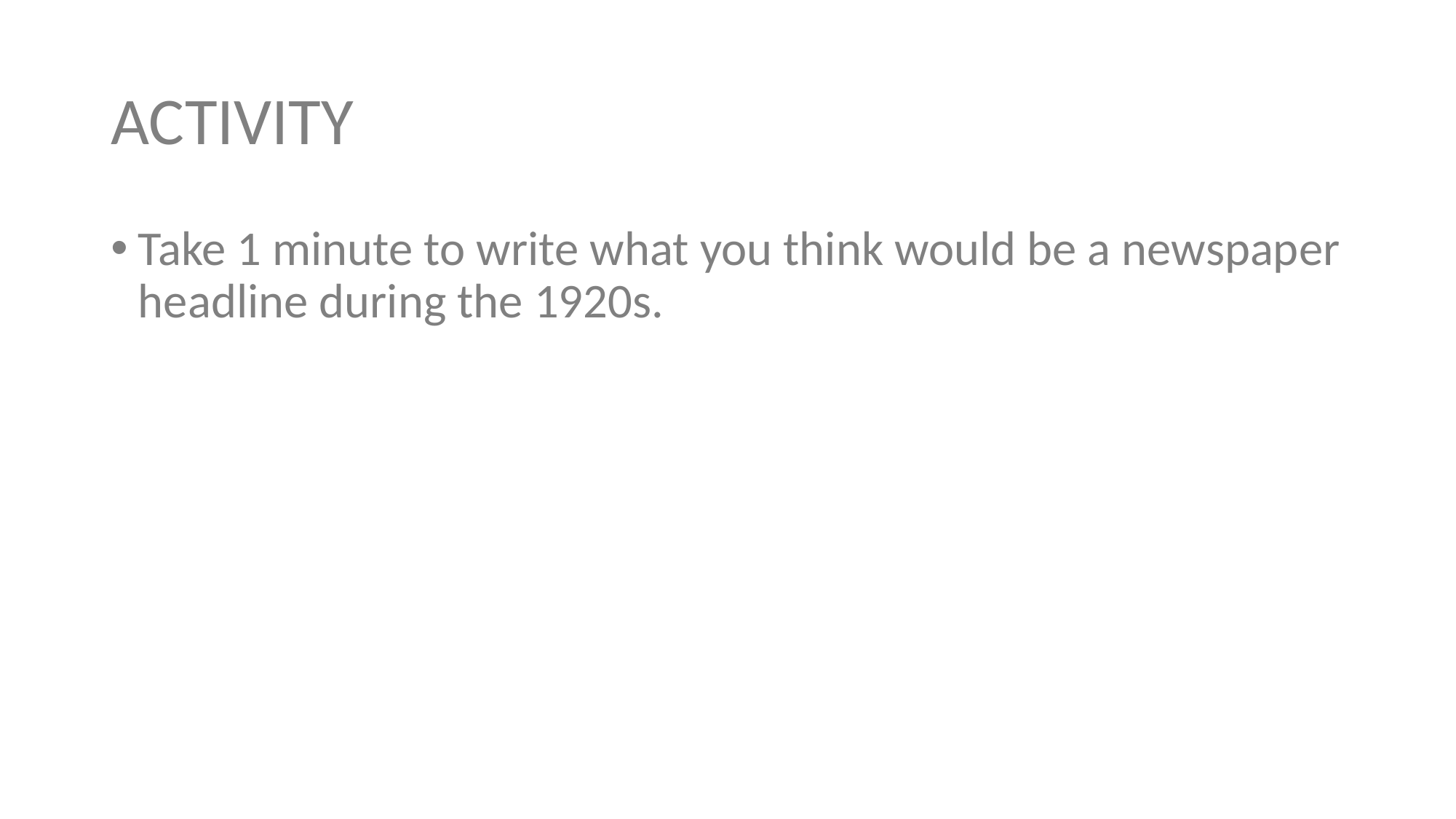

# ACTIVITY
Take 1 minute to write what you think would be a newspaper headline during the 1920s.